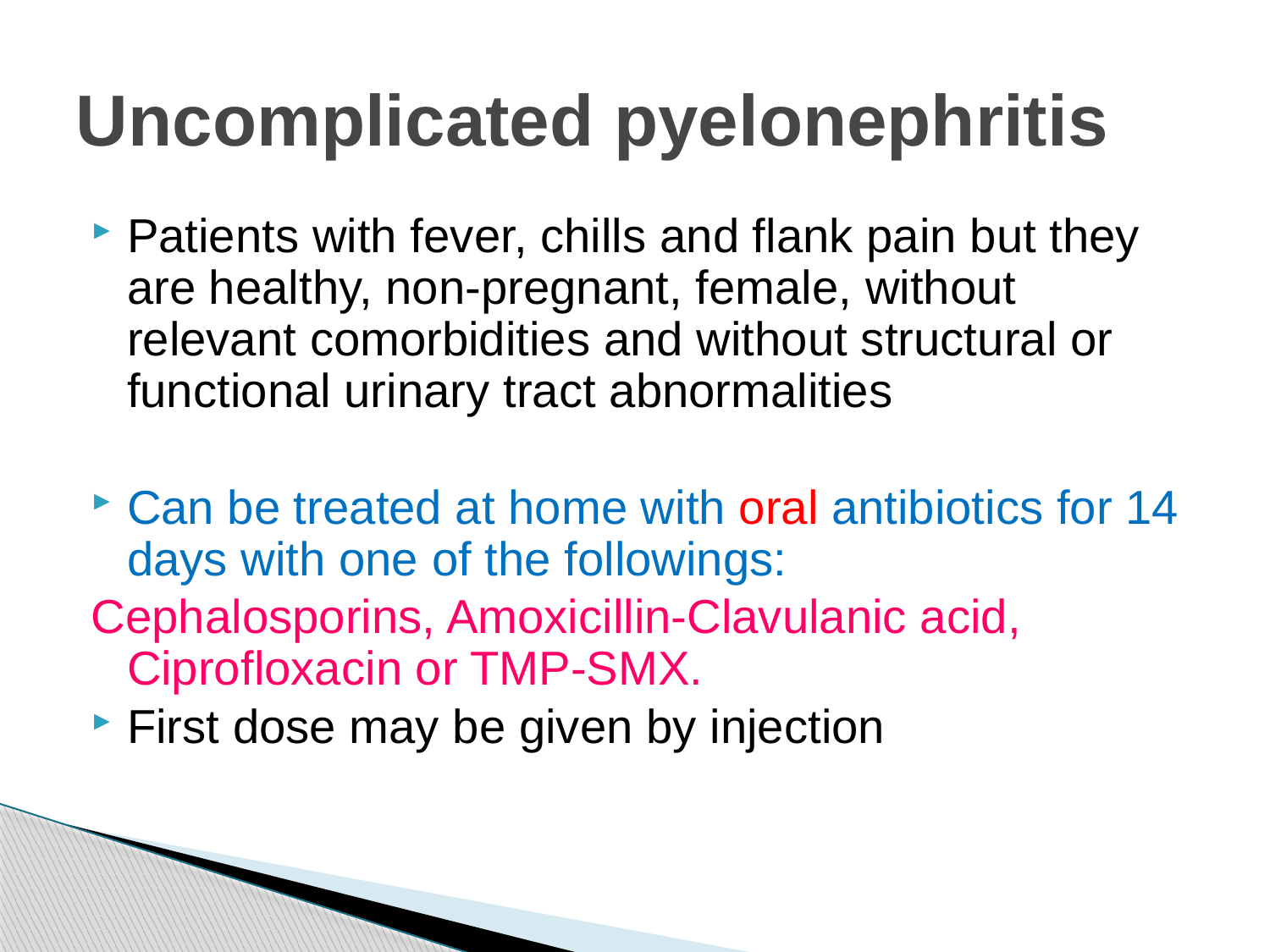

# Uncomplicated pyelonephritis
Patients with fever, chills and flank pain but they are healthy, non-pregnant, female, without relevant comorbidities and without structural or functional urinary tract abnormalities

Can be treated at home with oral antibiotics for 14 days with one of the followings:
Cephalosporins, Amoxicillin-Clavulanic acid, Ciprofloxacin or TMP-SMX.
First dose may be given by injection